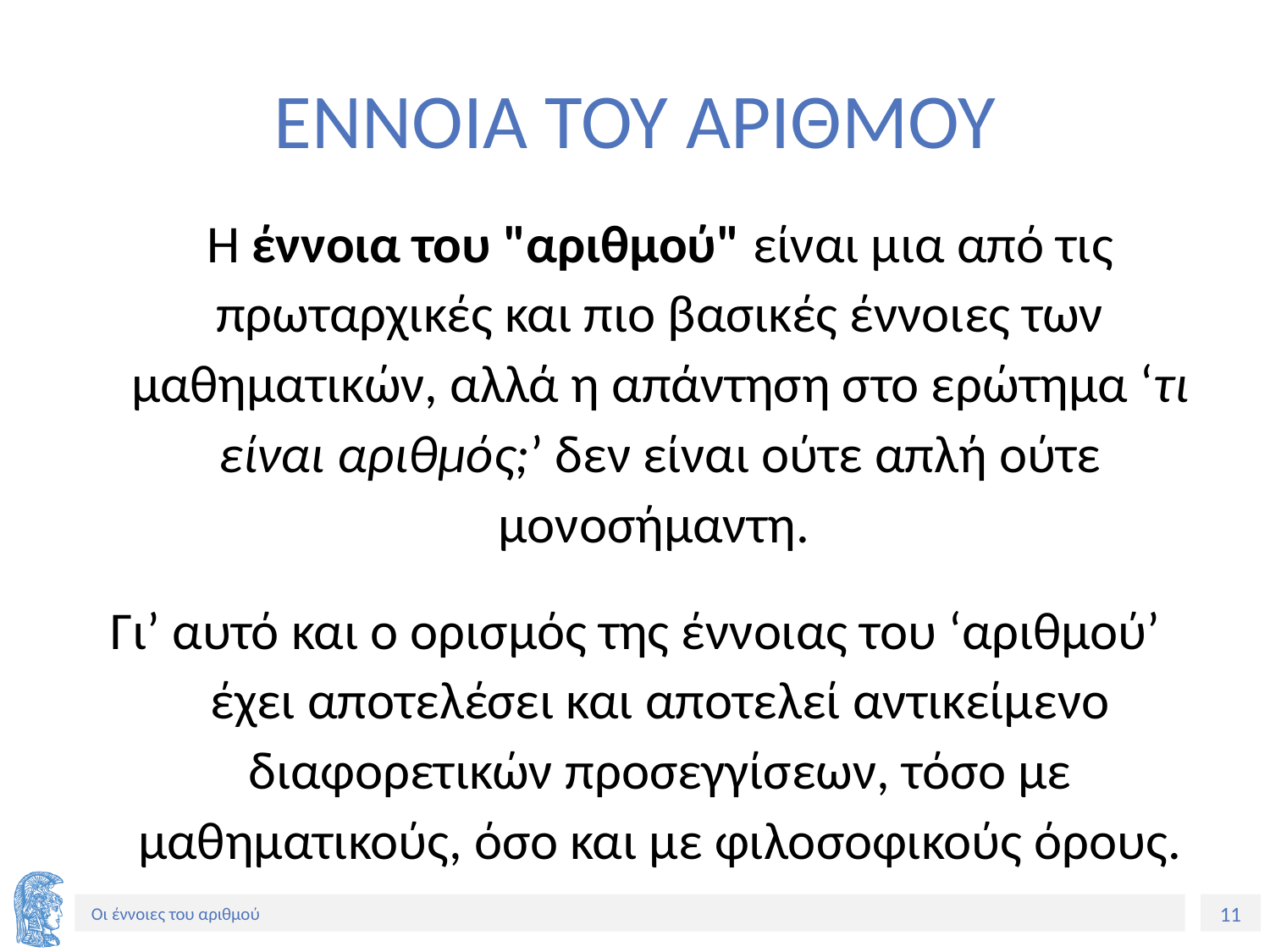

# ΕΝΝΟΙΑ ΤΟΥ ΑΡΙΘΜΟΥ
	Η έννοια του "αριθμού" είναι μια από τις πρωταρχικές και πιο βασικές έννοιες των μαθηματικών, αλλά η απάντηση στο ερώτημα ‘τι είναι αριθμός;’ δεν είναι ούτε απλή ούτε μονοσήμαντη.
Γι’ αυτό και ο ορισμός της έννοιας του ‘αριθμού’ έχει αποτελέσει και αποτελεί αντικείμενο διαφορετικών προσεγγίσεων, τόσο με μαθηματικούς, όσο και με φιλοσοφικούς όρους.